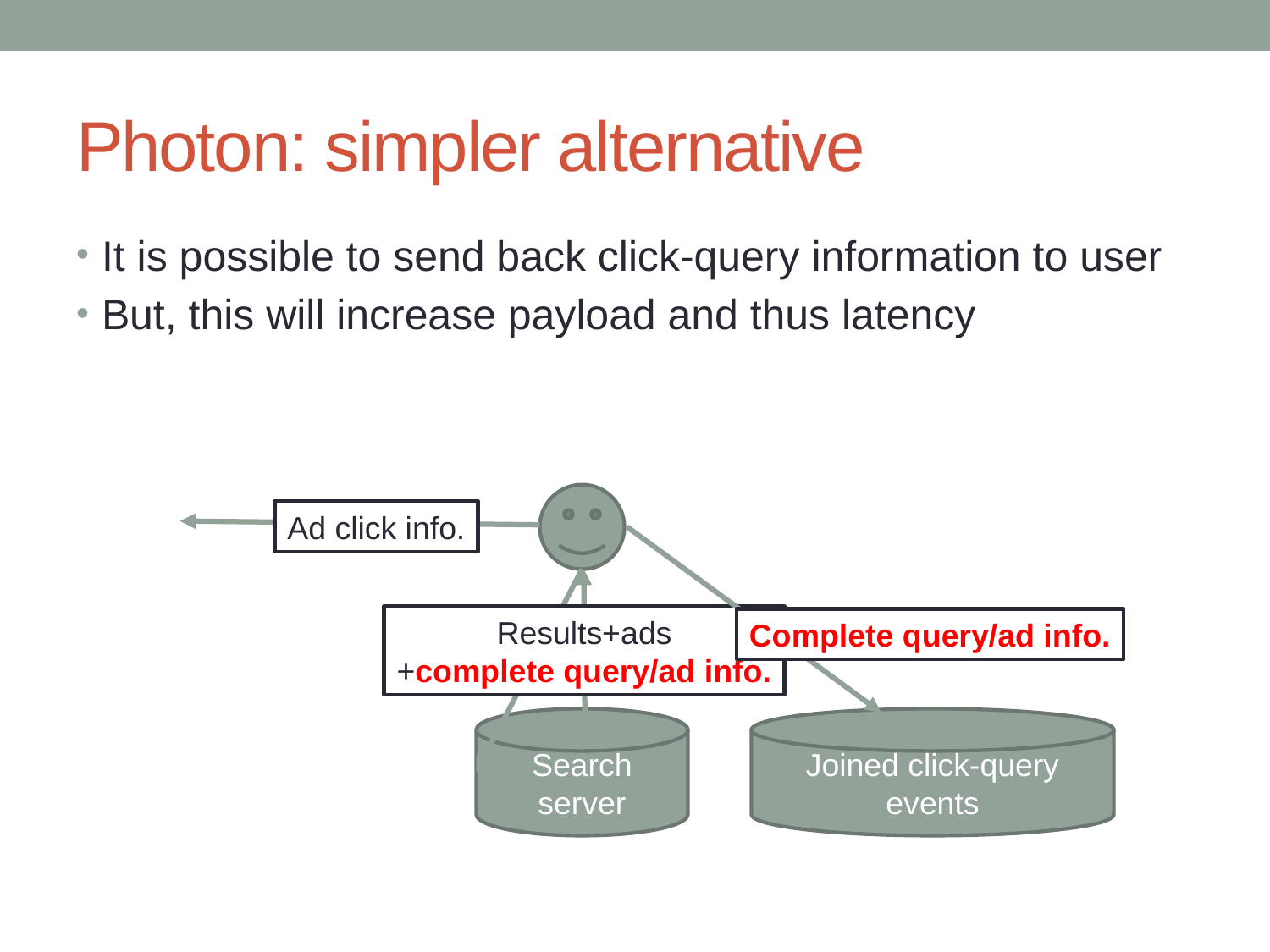

# Photon: simpler alternative
It is possible to send back click-query information to user
But, this will increase payload and thus latency

Ad click info.
Results+ads
+complete query/ad info.
“buy flowers”
Complete query/ad info.
Search server
Joined click-query events